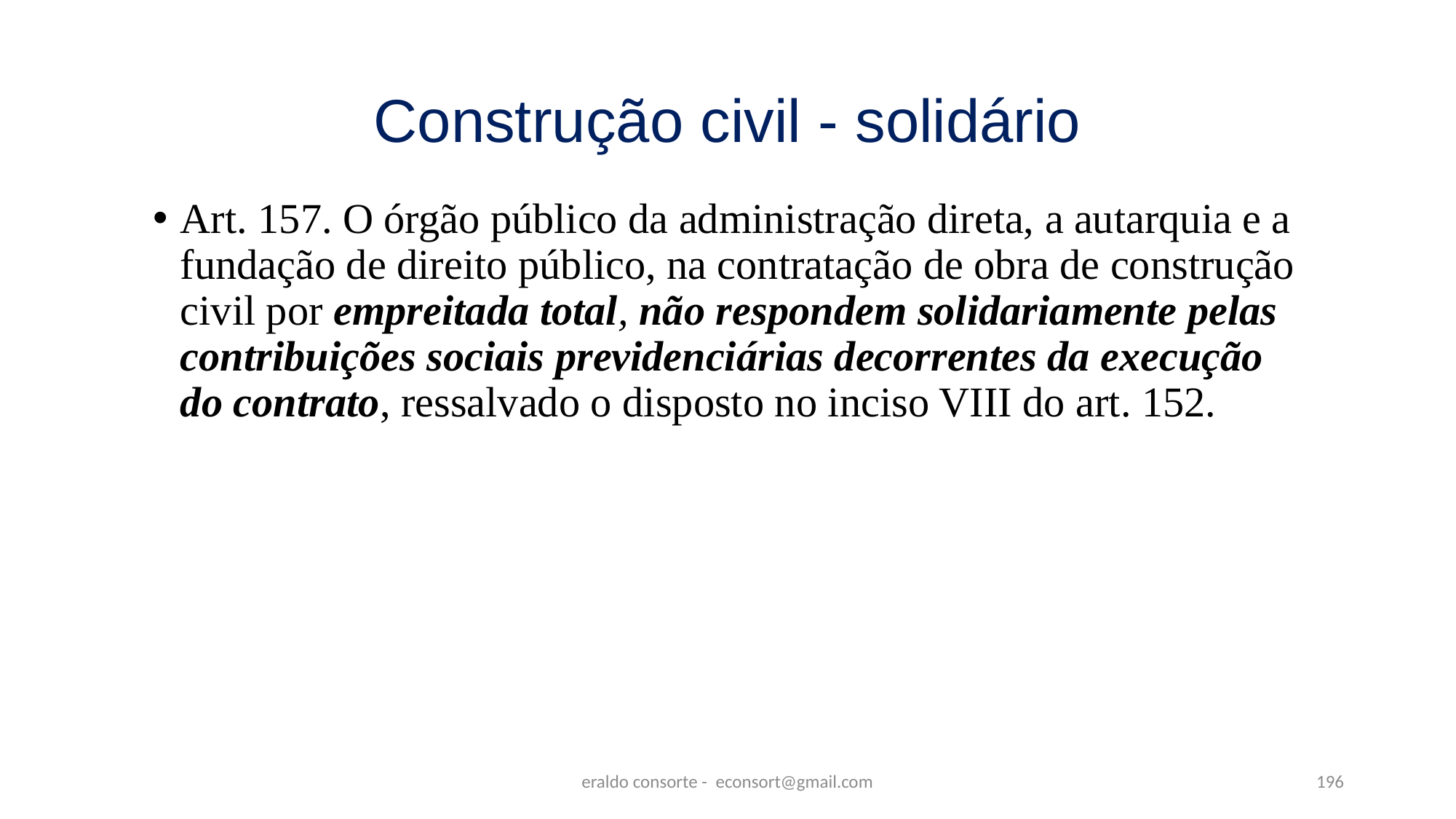

# Construção civil - solidário
Art. 157. O órgão público da administração direta, a autarquia e a fundação de direito público, na contratação de obra de construção civil por empreitada total, não respondem solidariamente pelas contribuições sociais previdenciárias decorrentes da execução do contrato, ressalvado o disposto no inciso VIII do art. 152.

eraldo consorte -  econsort@gmail.com
196